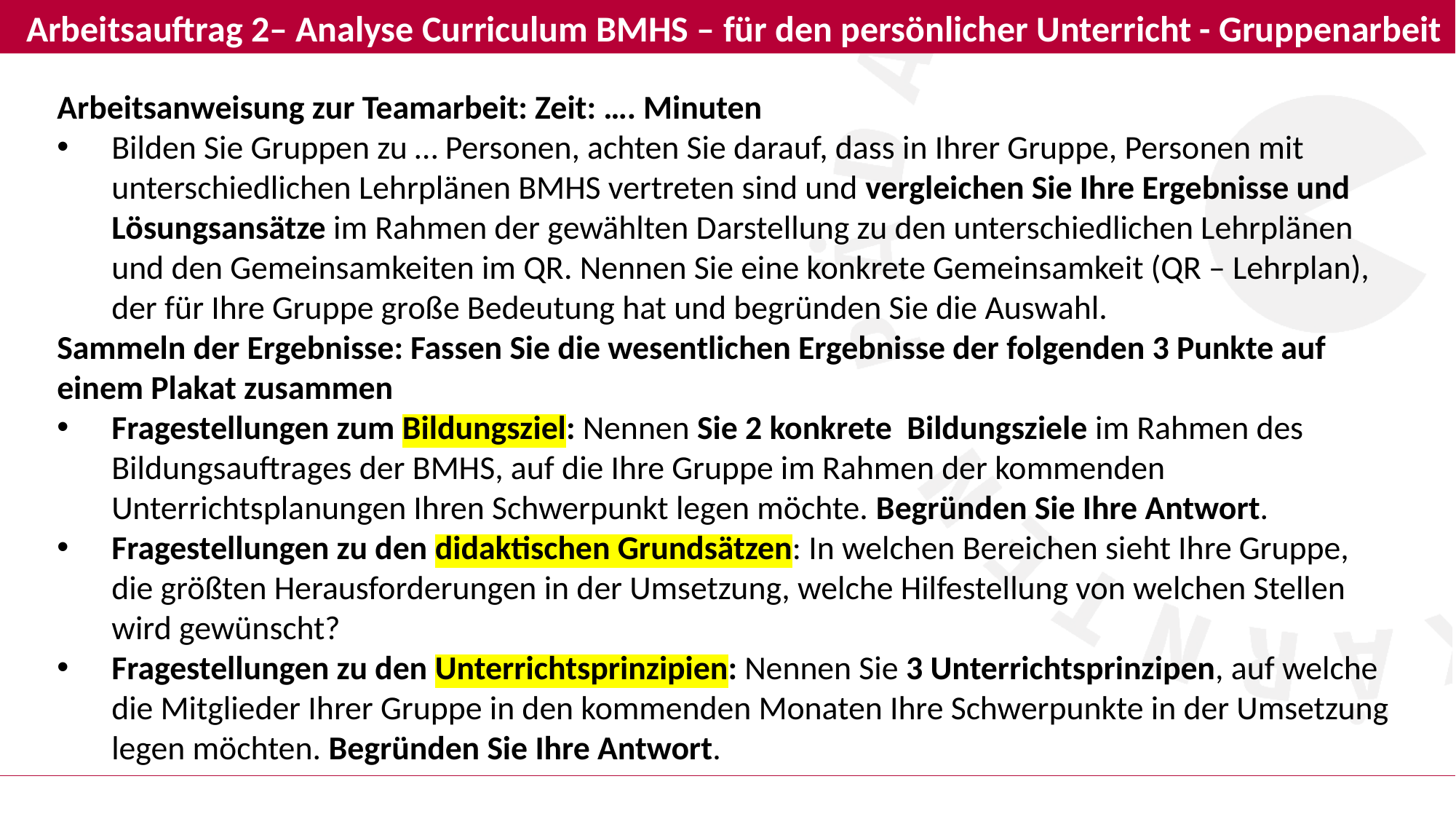

Arbeitsauftrag 2– Analyse Curriculum BMHS – für den persönlicher Unterricht - Gruppenarbeit
Arbeitsanweisung zur Teamarbeit: Zeit: …. Minuten
Bilden Sie Gruppen zu … Personen, achten Sie darauf, dass in Ihrer Gruppe, Personen mit unterschiedlichen Lehrplänen BMHS vertreten sind und vergleichen Sie Ihre Ergebnisse und Lösungsansätze im Rahmen der gewählten Darstellung zu den unterschiedlichen Lehrplänen und den Gemeinsamkeiten im QR. Nennen Sie eine konkrete Gemeinsamkeit (QR – Lehrplan), der für Ihre Gruppe große Bedeutung hat und begründen Sie die Auswahl.
Sammeln der Ergebnisse: Fassen Sie die wesentlichen Ergebnisse der folgenden 3 Punkte auf einem Plakat zusammen
Fragestellungen zum Bildungsziel: Nennen Sie 2 konkrete  Bildungsziele im Rahmen des Bildungsauftrages der BMHS, auf die Ihre Gruppe im Rahmen der kommenden Unterrichtsplanungen Ihren Schwerpunkt legen möchte. Begründen Sie Ihre Antwort.
Fragestellungen zu den didaktischen Grundsätzen: In welchen Bereichen sieht Ihre Gruppe, die größten Herausforderungen in der Umsetzung, welche Hilfestellung von welchen Stellen wird gewünscht?
Fragestellungen zu den Unterrichtsprinzipien: Nennen Sie 3 Unterrichtsprinzipen, auf welche die Mitglieder Ihrer Gruppe in den kommenden Monaten Ihre Schwerpunkte in der Umsetzung legen möchten. Begründen Sie Ihre Antwort.